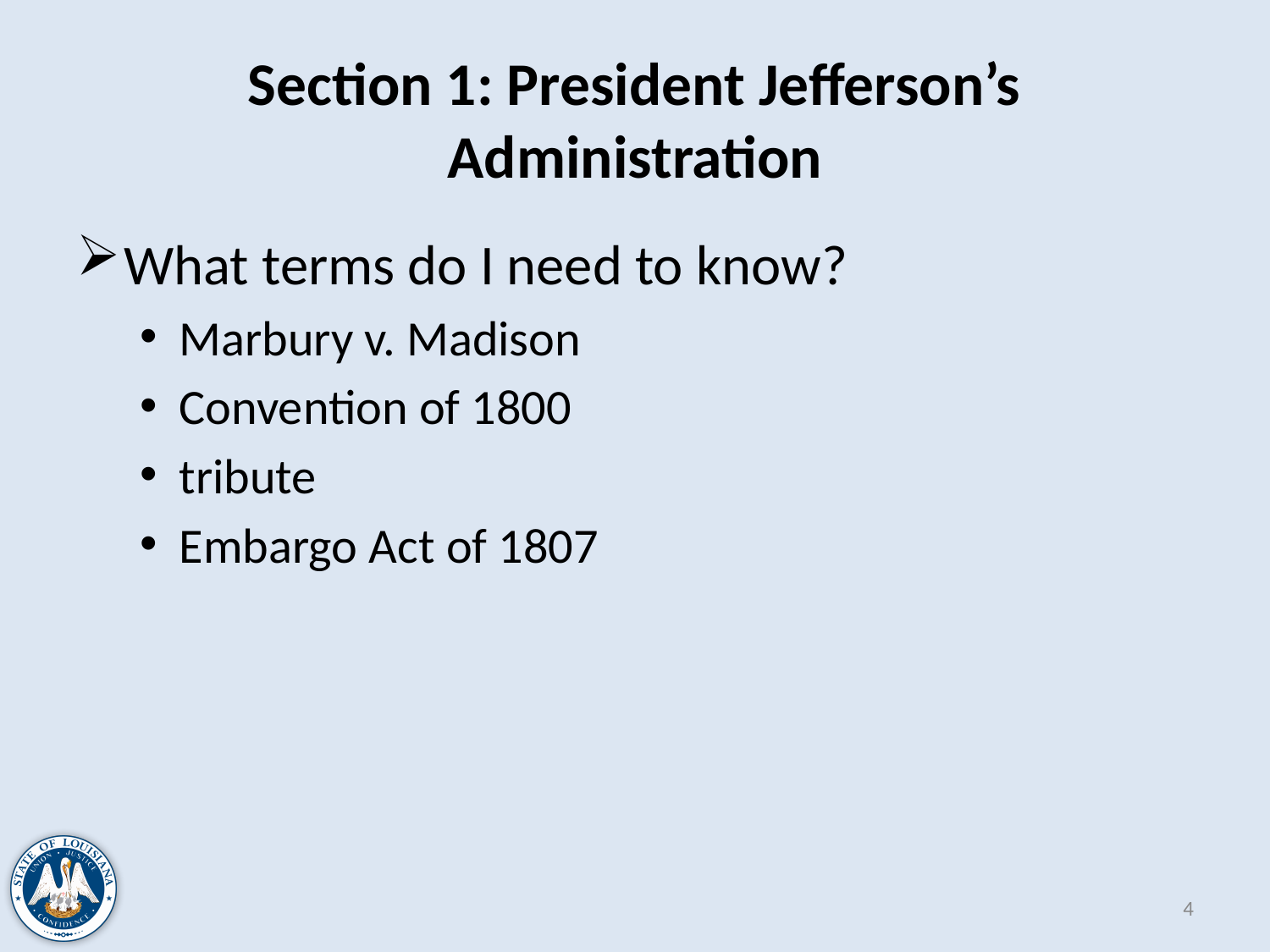

# Section 1: President Jefferson’s Administration
What terms do I need to know?
Marbury v. Madison
Convention of 1800
tribute
Embargo Act of 1807

4